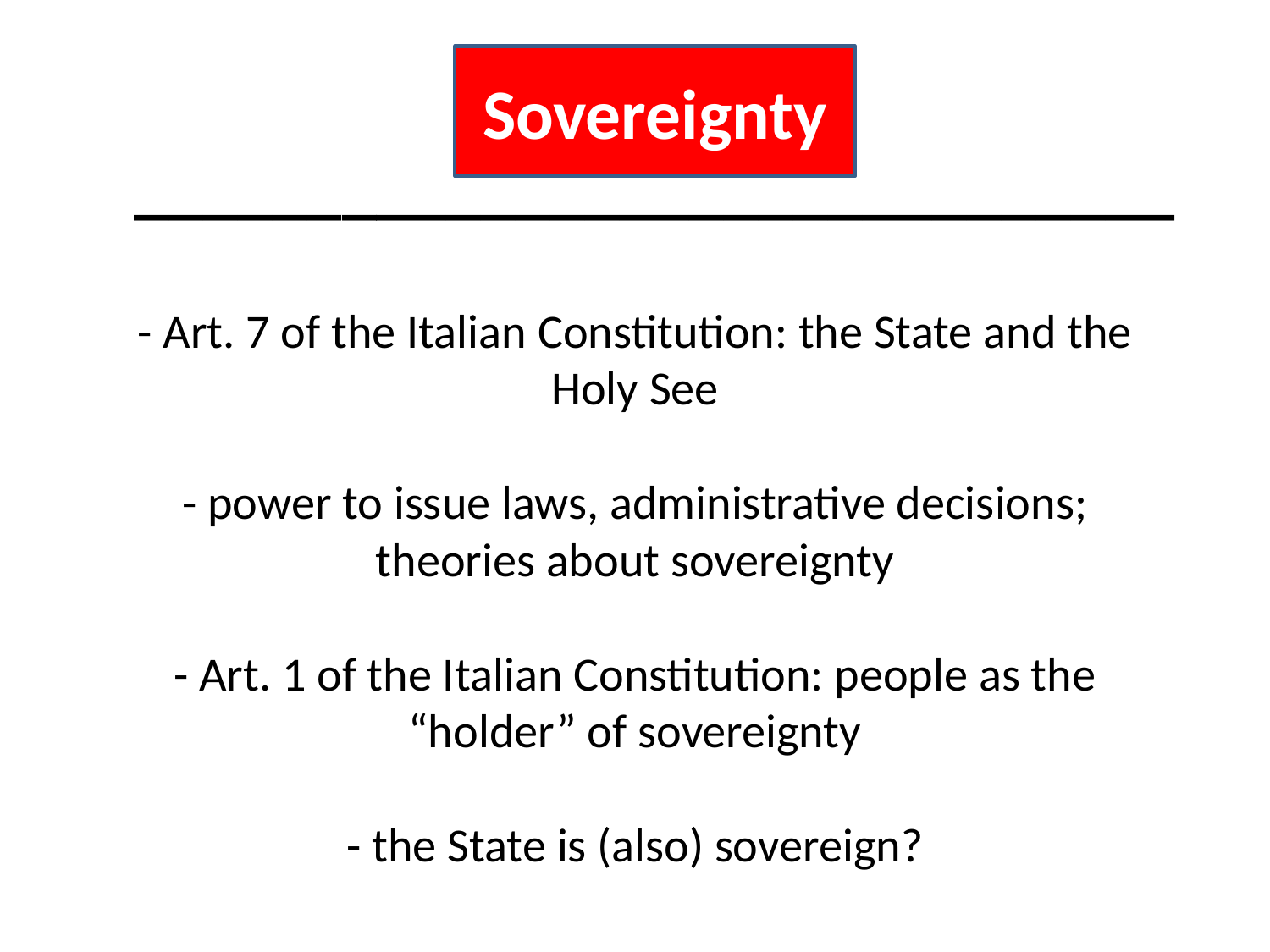

Sovereignty

______________________________
# - Art. 7 of the Italian Constitution: the State and the Holy See - power to issue laws, administrative decisions; theories about sovereignty - Art. 1 of the Italian Constitution: people as the “holder” of sovereignty - the State is (also) sovereign?